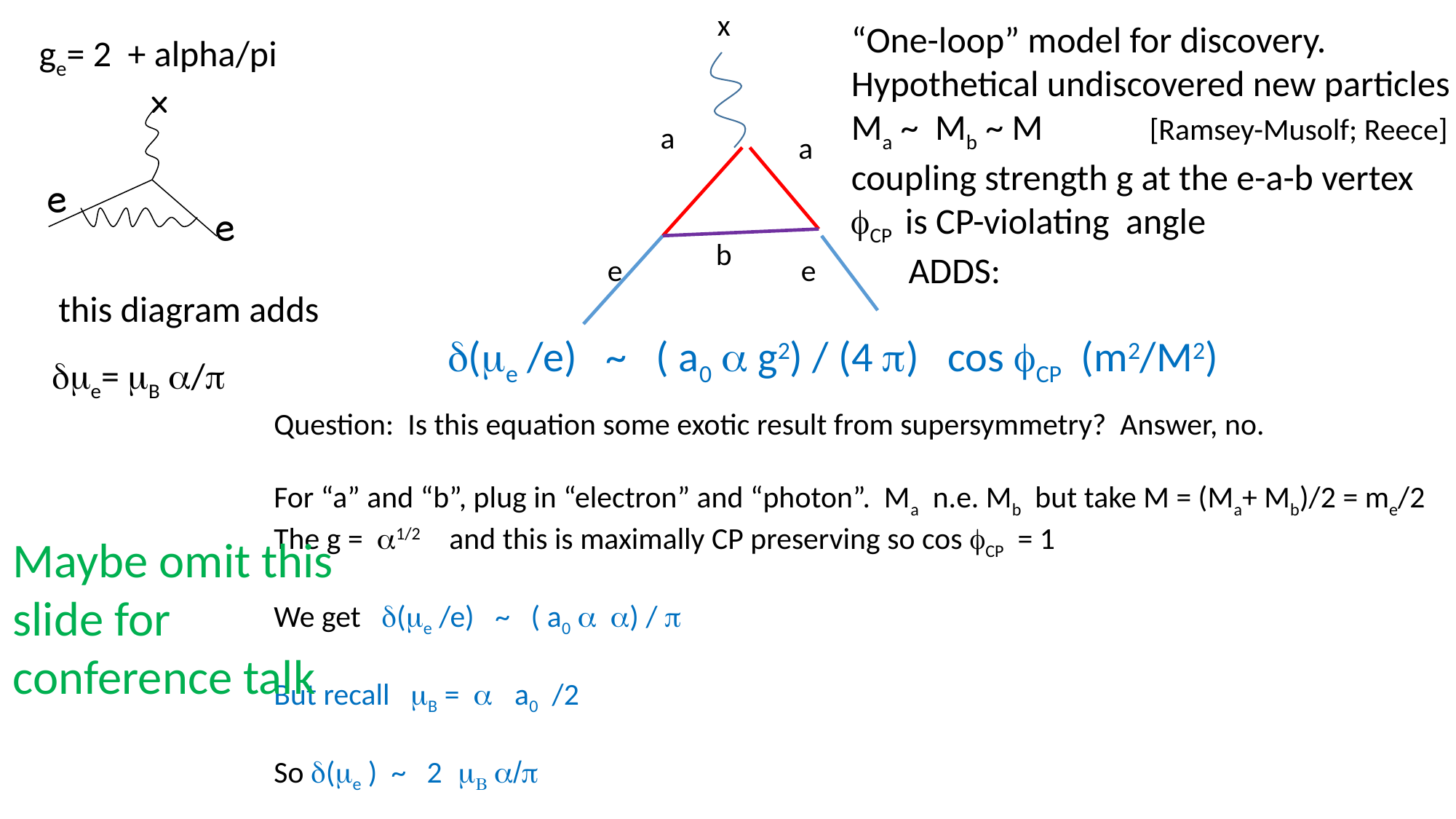

x

a
a
b
e
e
“One-loop” model for discovery.
Hypothetical undiscovered new particles
Ma ~  Mb ~ M             [Ramsey-Musolf; Reece]
coupling strength g at the e-a-b vertex
φCP  is CP-violating  angle
       ADDS:

ge= 2  + alpha/pi
x

e

e

this diagram adds
δ(μe /e)   ~   ( a0 α g2) / (4 π)   cos φCP  (m2/M2)

δμe= μB α/π
Question:  Is this equation some exotic result from supersymmetry?  Answer, no.

For “a” and “b”, plug in “electron” and “photon”.  Ma  n.e. Mb  but take M = (Ma+ Mb)/2 = me/2
The g =  α1/2     and this is maximally CP preserving so cos φCP  = 1

We get   δ(μe /e)   ~   ( a0 α  α) / π

But recall   μB =  α  a0  /2

So δ(μe )  ~   2 μΒ α/π
Maybe omit this
slide for
conference talk